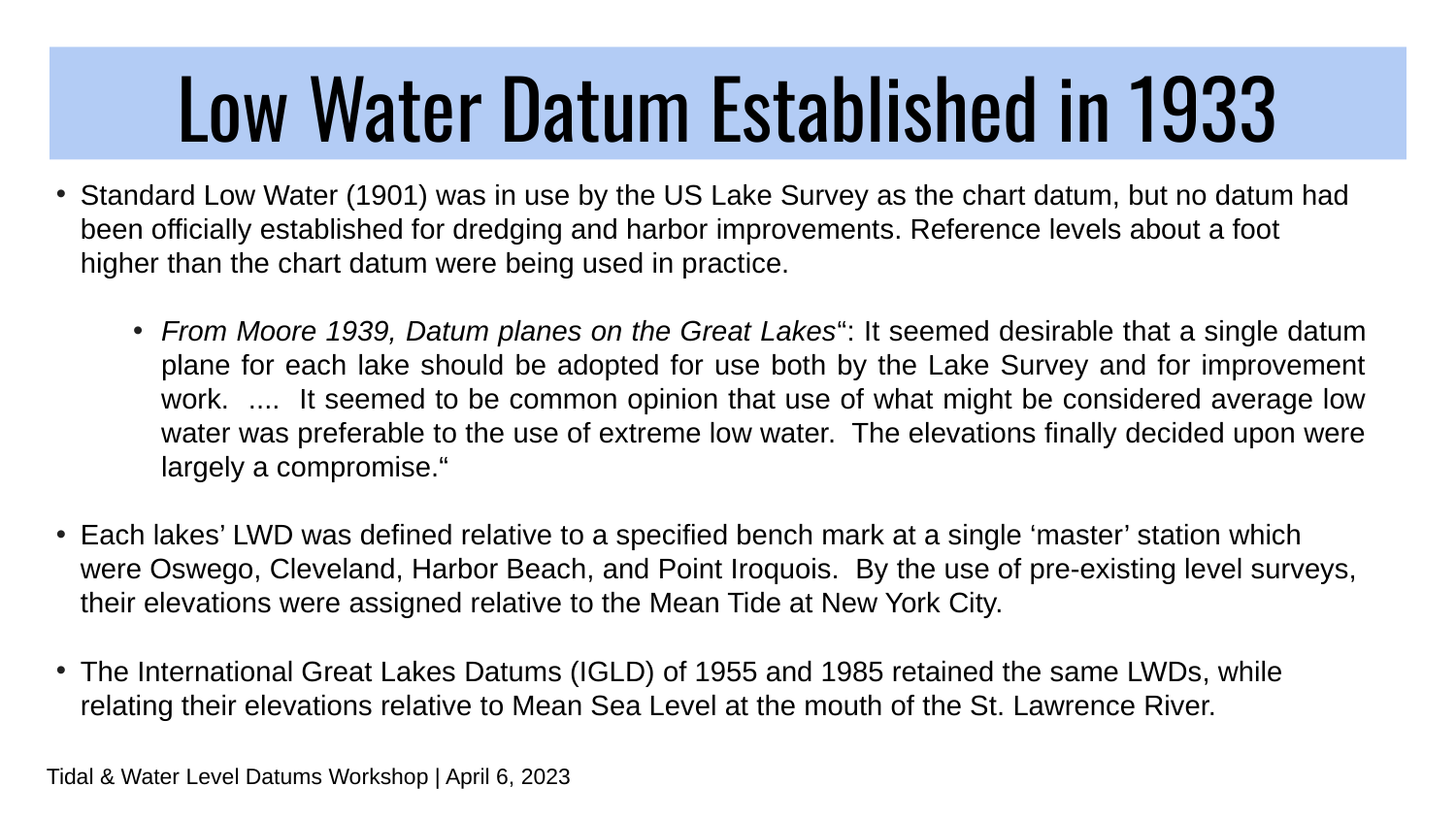

# Low Water Datum Established in 1933

Standard Low Water (1901) was in use by the US Lake Survey as the chart datum, but no datum had been officially established for dredging and harbor improvements. Reference levels about a foot higher than the chart datum were being used in practice.
From Moore 1939, Datum planes on the Great Lakes“: It seemed desirable that a single datum plane for each lake should be adopted for use both by the Lake Survey and for improvement work.  ....  It seemed to be common opinion that use of what might be considered average low water was preferable to the use of extreme low water.  The elevations finally decided upon were largely a compromise.“
Each lakes’ LWD was defined relative to a specified bench mark at a single ‘master’ station which were Oswego, Cleveland, Harbor Beach, and Point Iroquois.  By the use of pre-existing level surveys, their elevations were assigned relative to the Mean Tide at New York City.
The International Great Lakes Datums (IGLD) of 1955 and 1985 retained the same LWDs, while relating their elevations relative to Mean Sea Level at the mouth of the St. Lawrence River.